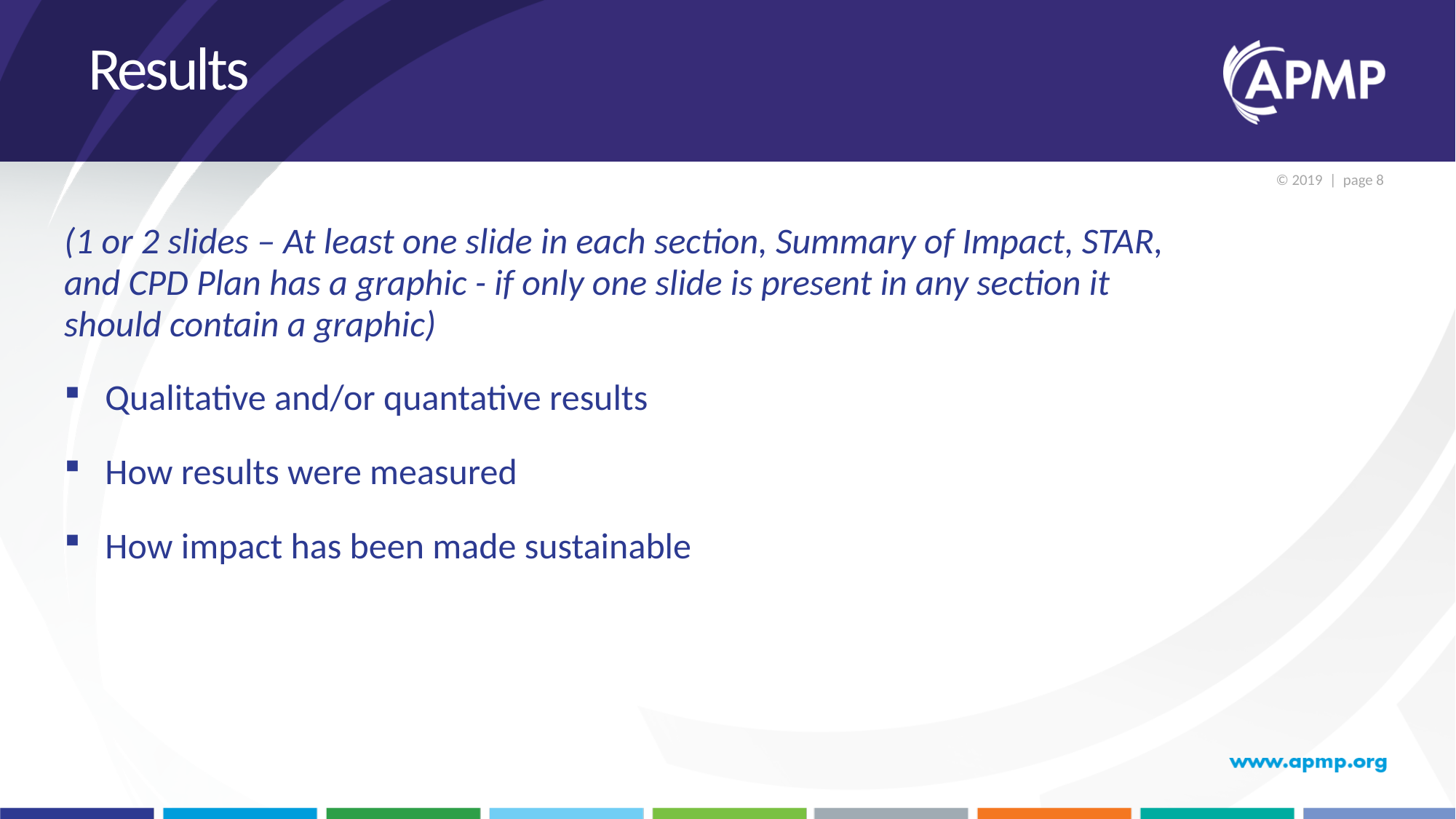

# Results
(1 or 2 slides – At least one slide in each section, Summary of Impact, STAR, and CPD Plan has a graphic - if only one slide is present in any section it should contain a graphic)
Qualitative and/or quantative results
How results were measured
How impact has been made sustainable